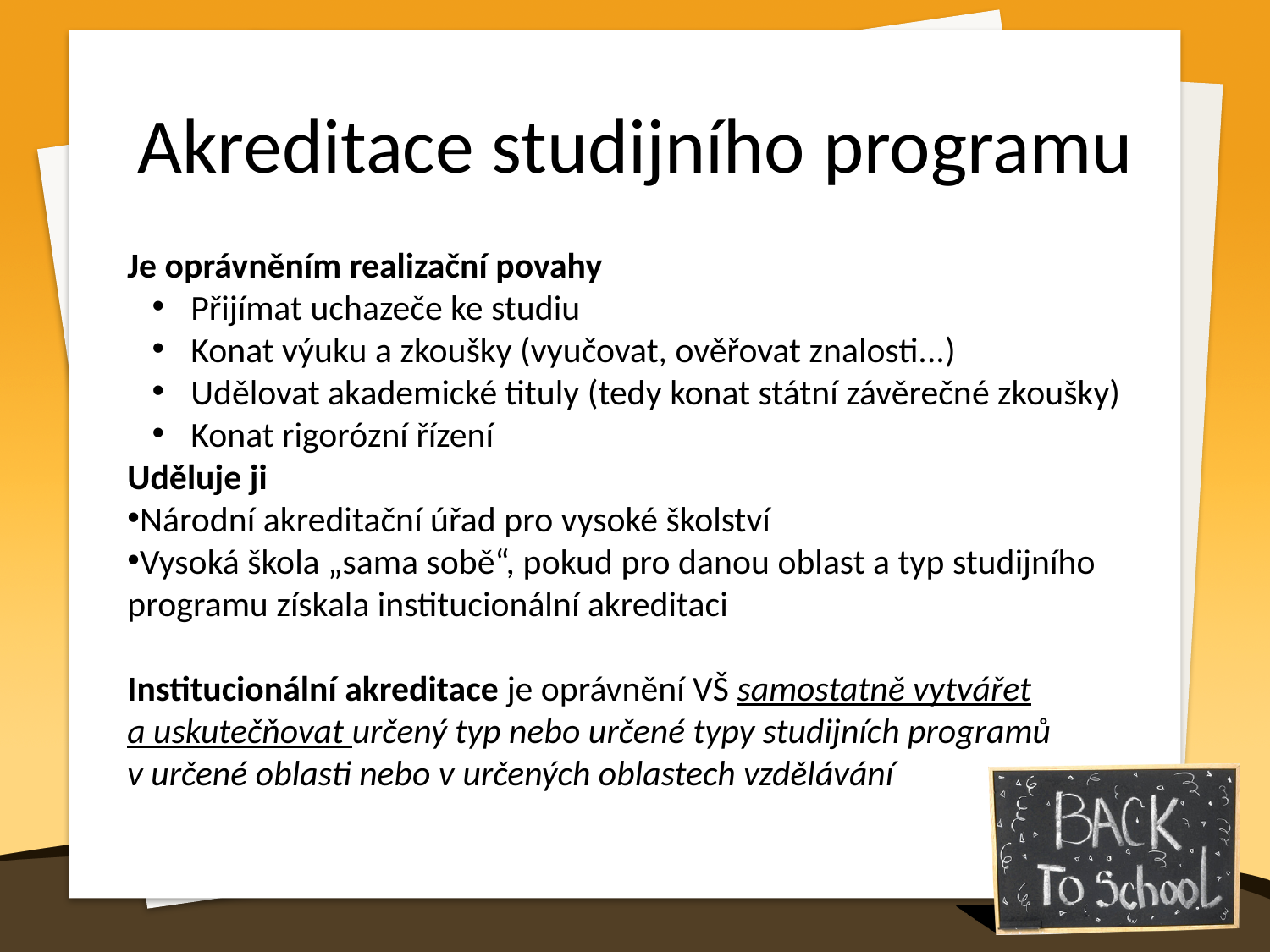

Akreditace studijního programu
Je oprávněním realizační povahy
Přijímat uchazeče ke studiu
Konat výuku a zkoušky (vyučovat, ověřovat znalosti...)
Udělovat akademické tituly (tedy konat státní závěrečné zkoušky)
Konat rigorózní řízení
Uděluje ji
Národní akreditační úřad pro vysoké školství
Vysoká škola „sama sobě“, pokud pro danou oblast a typ studijního programu získala institucionální akreditaci

Institucionální akreditace je oprávnění VŠ samostatně vytvářet a uskutečňovat určený typ nebo určené typy studijních programů v určené oblasti nebo v určených oblastech vzdělávání